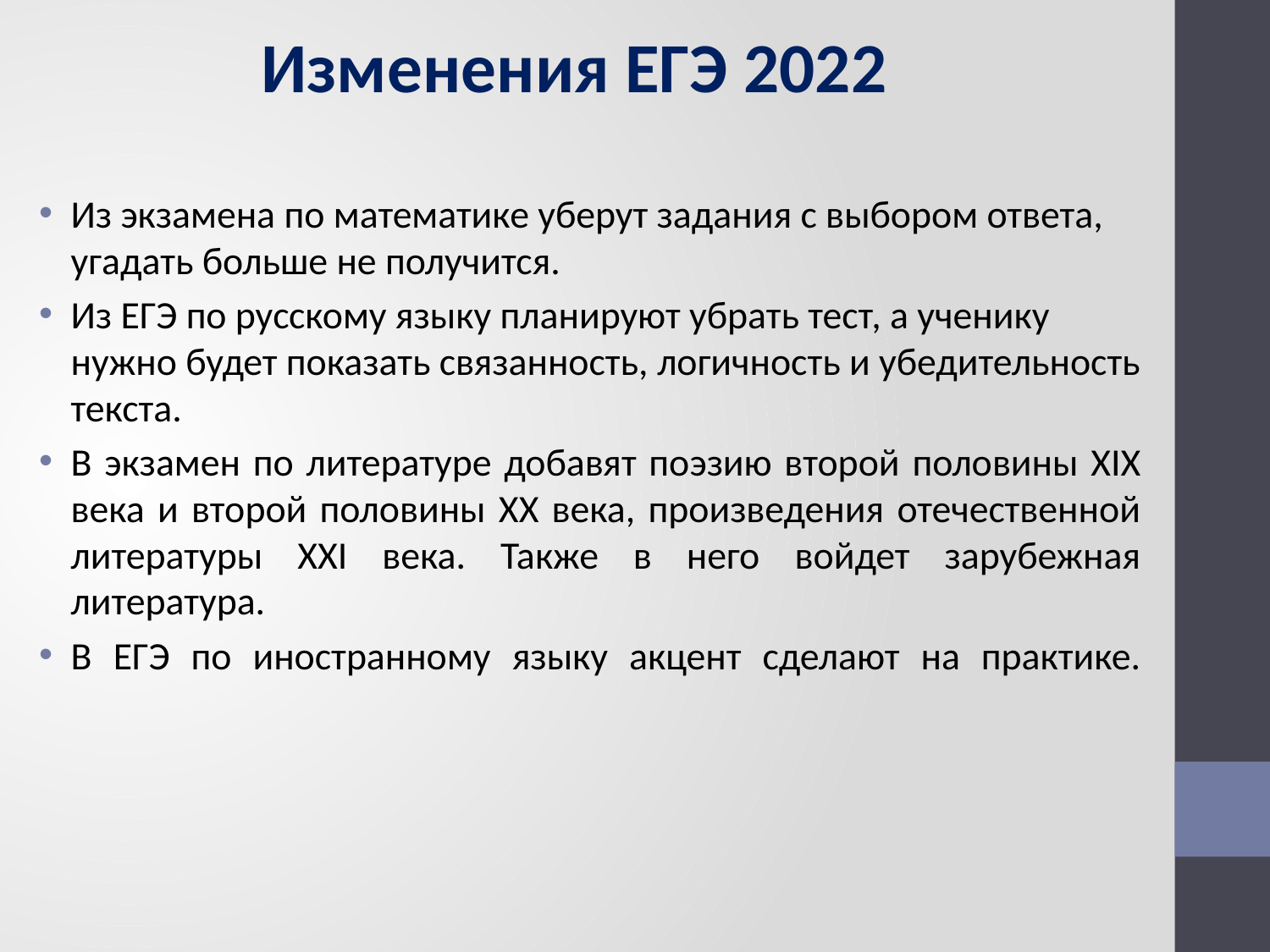

Изменения ЕГЭ 2022
Из экзамена по математике уберут задания с выбором ответа, угадать больше не получится.
Из ЕГЭ по русскому языку планируют убрать тест, а ученику нужно будет показать связанность, логичность и убедительность текста.
В экзамен по литературе добавят поэзию второй половины XIX века и второй половины XX века, произведения отечественной литературы XXI века. Также в него войдет зарубежная литература.
В ЕГЭ по иностранному языку акцент сделают на практике.